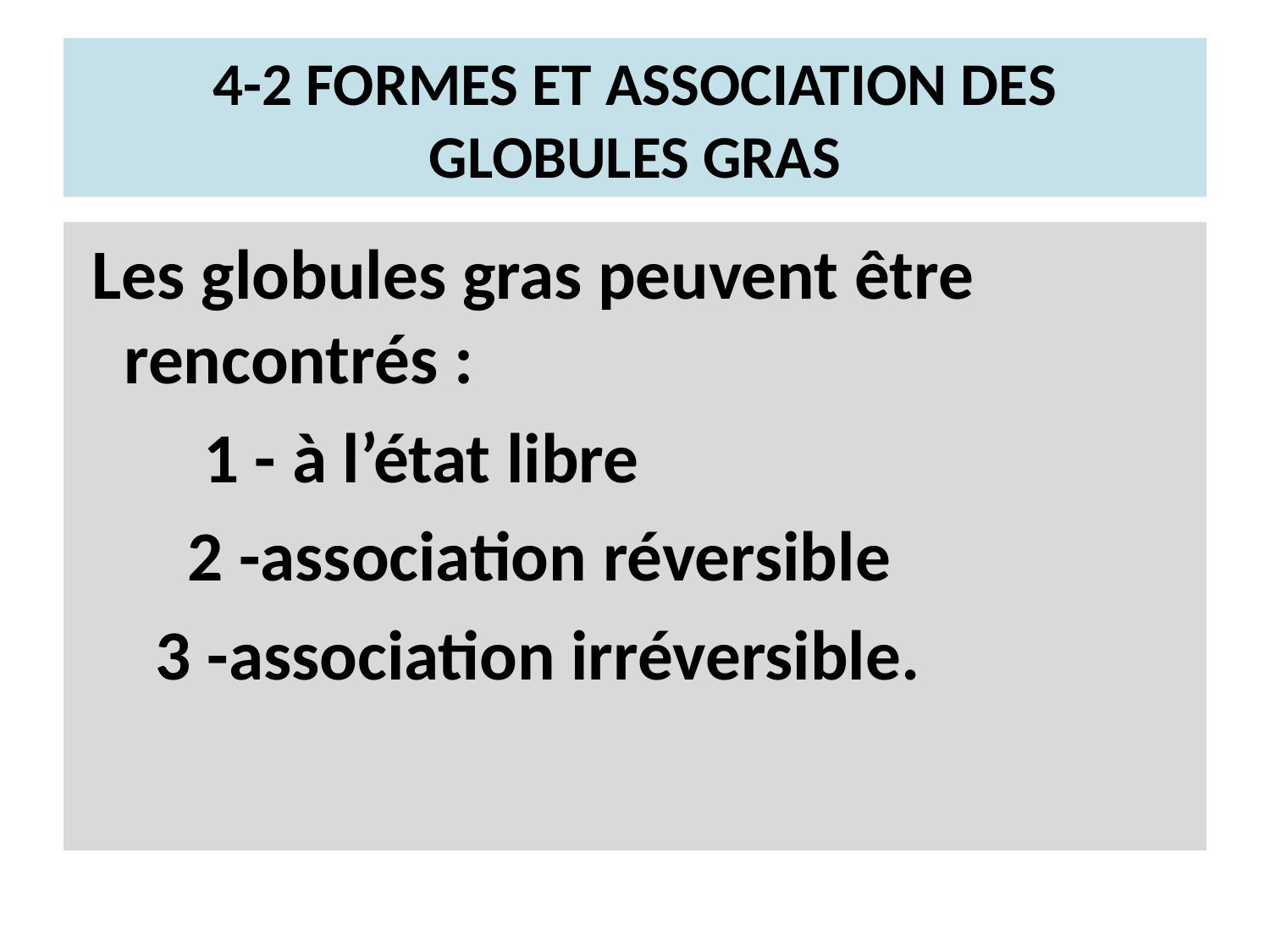

# 4-2 FORMES ET ASSOCIATION DES GLOBULES GRAS
 Les globules gras peuvent être rencontrés :
        1 - à l’état libre
       2 -association réversible
     3 -association irréversible.